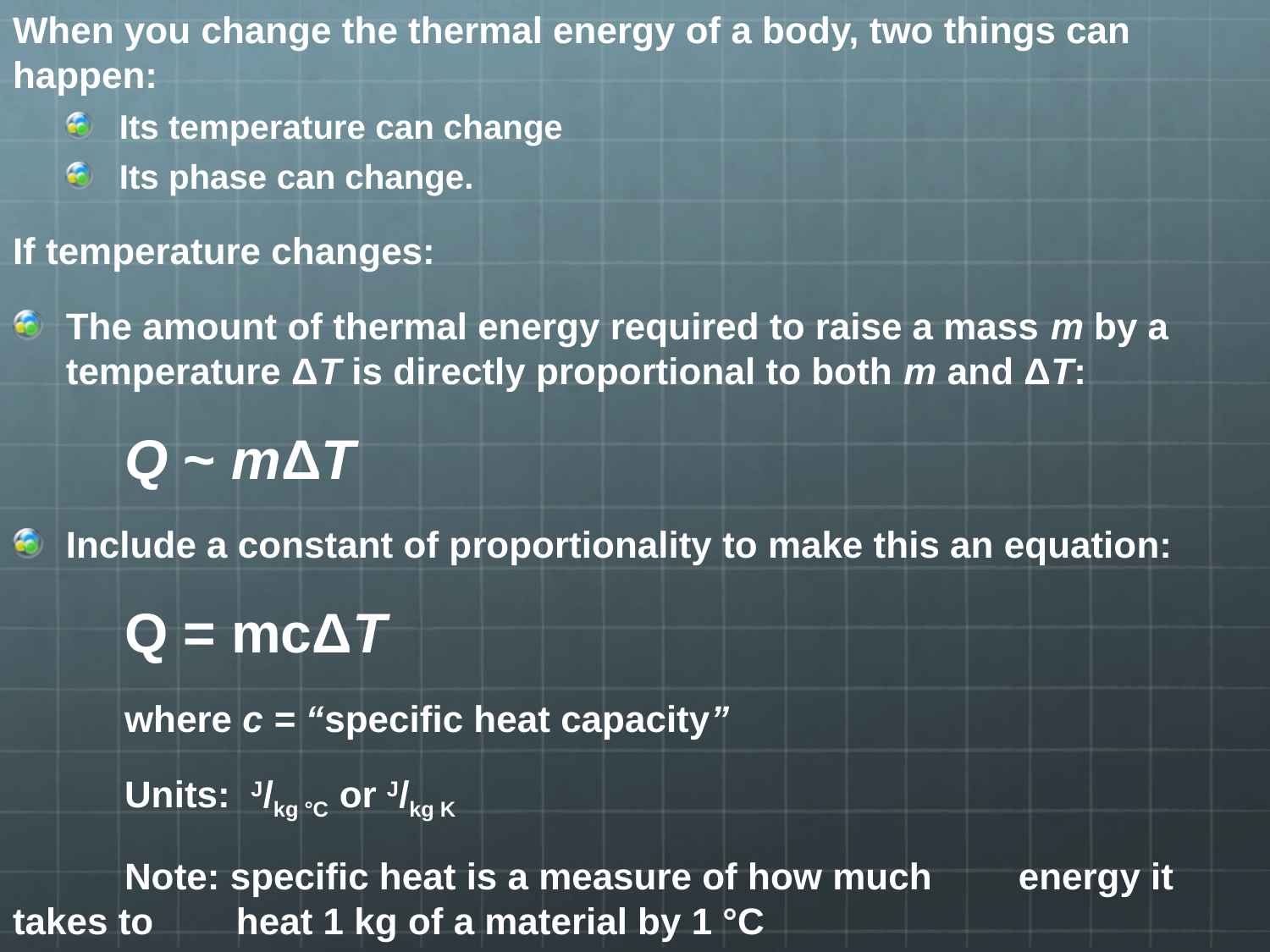

When you change the thermal energy of a body, two things can happen:
Its temperature can change
Its phase can change.
If temperature changes:
The amount of thermal energy required to raise a mass m by a temperature ΔT is directly proportional to both m and ΔT:
	Q ~ mΔT
Include a constant of proportionality to make this an equation:
	Q = mcΔT
	where c = “specific heat capacity”
	Units:  J/kg °C or J/kg K
	Note: specific heat is a measure of how much 	energy it takes to 	heat 1 kg of a material by 1 °C